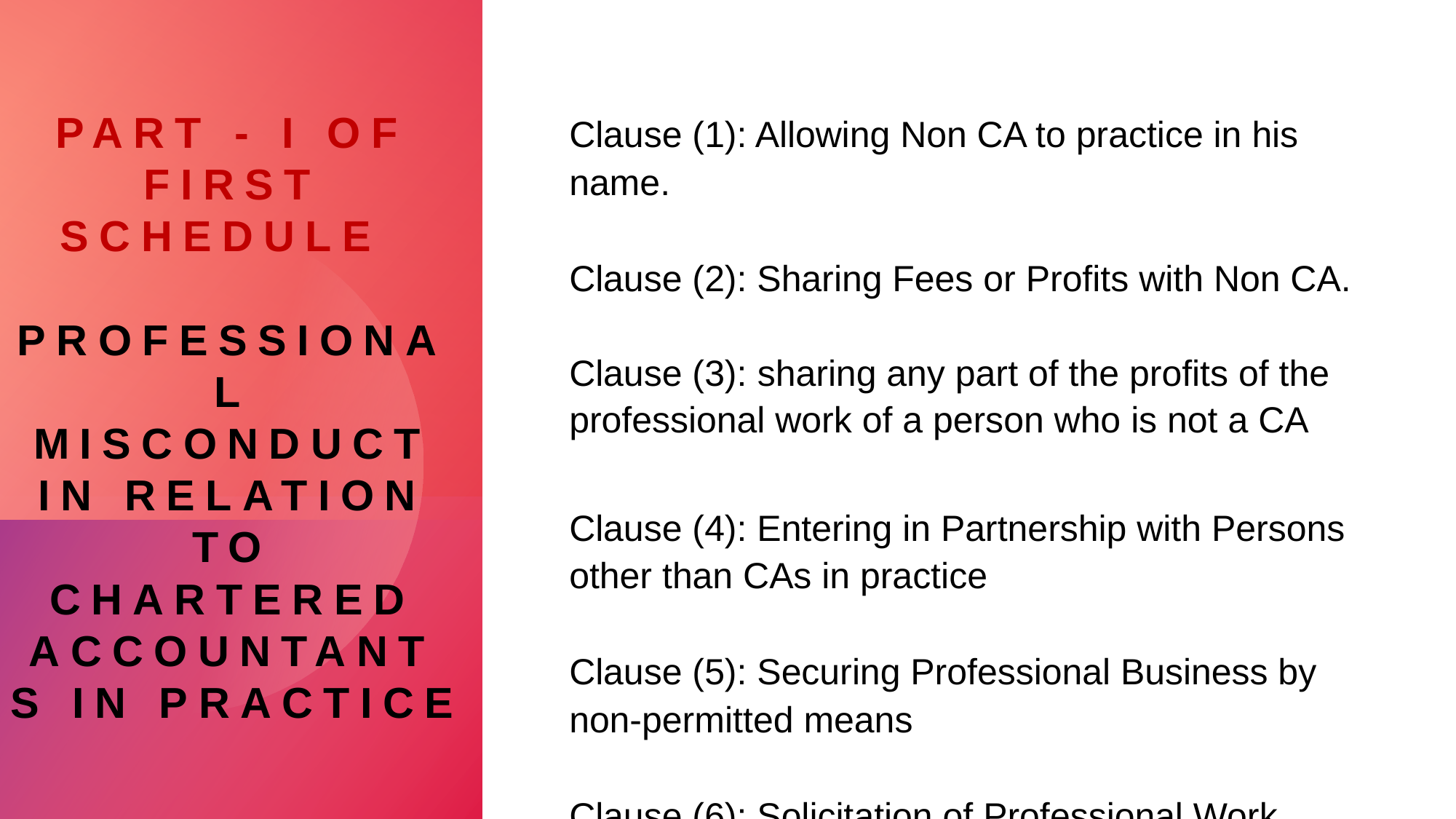

# Part - I of First Schedule Professional Misconduct in relation to Chartered Accountants in practice
Clause (1): Allowing Non CA to practice in his name.

Clause (2): Sharing Fees or Profits with Non CA.

Clause (3): sharing any part of the profits of the professional work of a person who is not a CA

Clause (4): Entering in Partnership with Persons other than CAs in practice

Clause (5): Securing Professional Business by non-permitted means

Clause (6): Solicitation of Professional Work

SIRC of ICAI

Decr 11, 2024
9